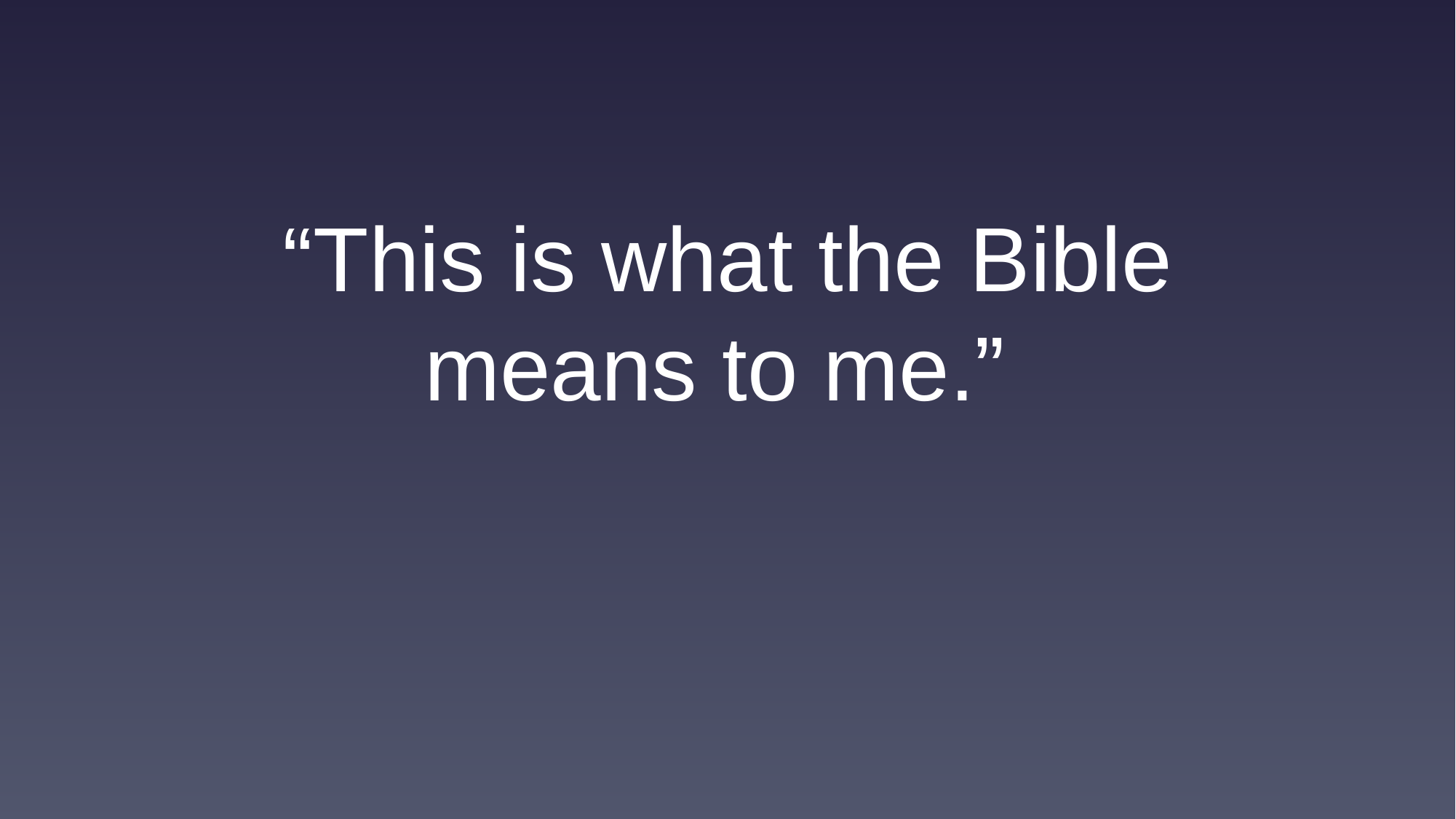

“This is what the Bible means to me.”